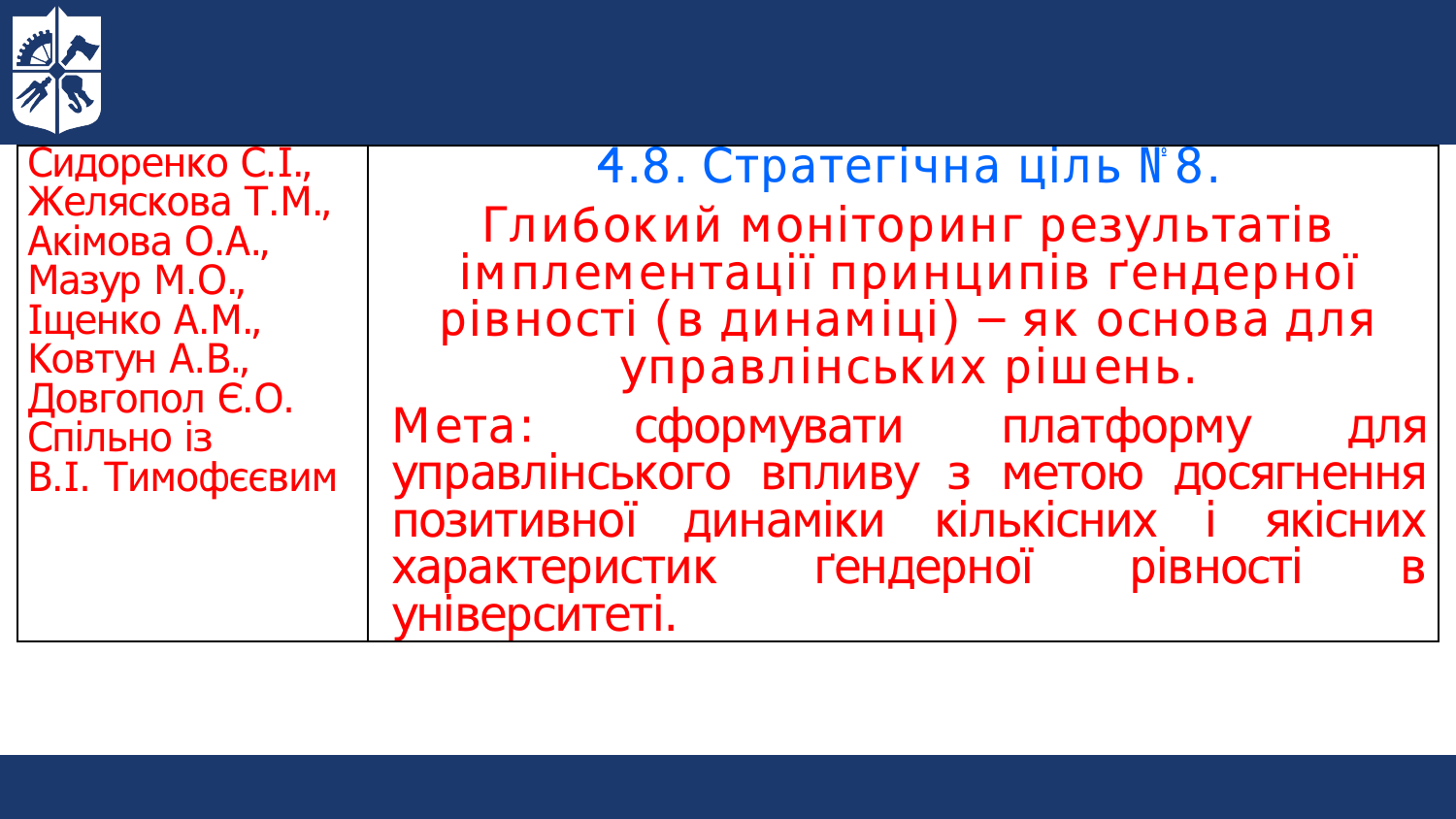

| Сидоренко С.І., Желяскова Т.М., Акімова О.А., Мазур М.О., Іщенко А.М., Ковтун А.В., Довгопол Є.О. Спільно із В.І. Тимофєєвим | 4.8. Стратегічна ціль №8. Глибокий моніторинг результатів імплементації принципів ґендерної рівності (в динаміці) – як основа для управлінських рішень. Мета: сформувати платформу для управлінського впливу з метою досягнення позитивної динаміки кількісних і якісних характеристик ґендерної рівності в університеті. |
| --- | --- |